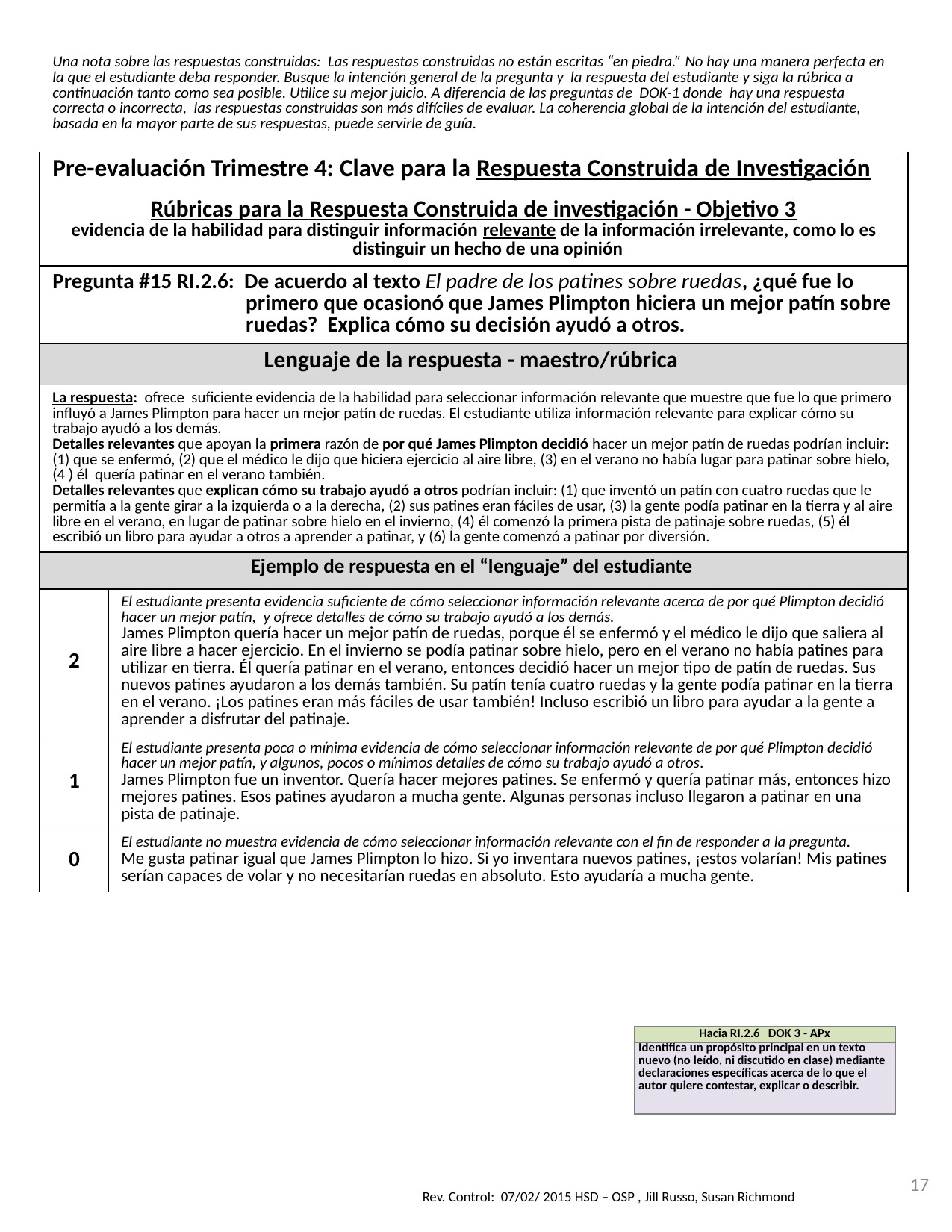

| Una nota sobre las respuestas construidas: Las respuestas construidas no están escritas “en piedra.” No hay una manera perfecta en la que el estudiante deba responder. Busque la intención general de la pregunta y la respuesta del estudiante y siga la rúbrica a continuación tanto como sea posible. Utilice su mejor juicio. A diferencia de las preguntas de DOK-1 donde hay una respuesta correcta o incorrecta, las respuestas construidas son más difíciles de evaluar. La coherencia global de la intención del estudiante, basada en la mayor parte de sus respuestas, puede servirle de guía. |  |
| --- | --- |
| Pre-evaluación Trimestre 4: Clave para la Respuesta Construida de Investigación |  |
| Rúbricas para la Respuesta Construida de investigación - Objetivo 3 evidencia de la habilidad para distinguir información relevante de la información irrelevante, como lo es distinguir un hecho de una opinión |  |
| Pregunta #15 RI.2.6: De acuerdo al texto El padre de los patines sobre ruedas, ¿qué fue lo primero que ocasionó que James Plimpton hiciera un mejor patín sobre ruedas? Explica cómo su decisión ayudó a otros. |  |
| Lenguaje de la respuesta - maestro/rúbrica |  |
| La respuesta: ofrece suficiente evidencia de la habilidad para seleccionar información relevante que muestre que fue lo que primero influyó a James Plimpton para hacer un mejor patín de ruedas. El estudiante utiliza información relevante para explicar cómo su trabajo ayudó a los demás. Detalles relevantes que apoyan la primera razón de por qué James Plimpton decidió hacer un mejor patín de ruedas podrían incluir: (1) que se enfermó, (2) que el médico le dijo que hiciera ejercicio al aire libre, (3) en el verano no había lugar para patinar sobre hielo, (4 ) él quería patinar en el verano también. Detalles relevantes que explican cómo su trabajo ayudó a otros podrían incluir: (1) que inventó un patín con cuatro ruedas que le permitía a la gente girar a la izquierda o a la derecha, (2) sus patines eran fáciles de usar, (3) la gente podía patinar en la tierra y al aire libre en el verano, en lugar de patinar sobre hielo en el invierno, (4) él comenzó la primera pista de patinaje sobre ruedas, (5) él escribió un libro para ayudar a otros a aprender a patinar, y (6) la gente comenzó a patinar por diversión. |  |
| Ejemplo de respuesta en el “lenguaje” del estudiante |  |
| 2 | El estudiante presenta evidencia suficiente de cómo seleccionar información relevante acerca de por qué Plimpton decidió hacer un mejor patín, y ofrece detalles de cómo su trabajo ayudó a los demás. James Plimpton quería hacer un mejor patín de ruedas, porque él se enfermó y el médico le dijo que saliera al aire libre a hacer ejercicio. En el invierno se podía patinar sobre hielo, pero en el verano no había patines para utilizar en tierra. Él quería patinar en el verano, entonces decidió hacer un mejor tipo de patín de ruedas. Sus nuevos patines ayudaron a los demás también. Su patín tenía cuatro ruedas y la gente podía patinar en la tierra en el verano. ¡Los patines eran más fáciles de usar también! Incluso escribió un libro para ayudar a la gente a aprender a disfrutar del patinaje. |
| 1 | El estudiante presenta poca o mínima evidencia de cómo seleccionar información relevante de por qué Plimpton decidió hacer un mejor patín, y algunos, pocos o mínimos detalles de cómo su trabajo ayudó a otros. James Plimpton fue un inventor. Quería hacer mejores patines. Se enfermó y quería patinar más, entonces hizo mejores patines. Esos patines ayudaron a mucha gente. Algunas personas incluso llegaron a patinar en una pista de patinaje. |
| 0 | El estudiante no muestra evidencia de cómo seleccionar información relevante con el fin de responder a la pregunta. Me gusta patinar igual que James Plimpton lo hizo. Si yo inventara nuevos patines, ¡estos volarían! Mis patines serían capaces de volar y no necesitarían ruedas en absoluto. Esto ayudaría a mucha gente. |
| Hacia RI.2.6 DOK 3 - APx |
| --- |
| Identifica un propósito principal en un texto nuevo (no leído, ni discutido en clase) mediante declaraciones específicas acerca de lo que el autor quiere contestar, explicar o describir. |
17